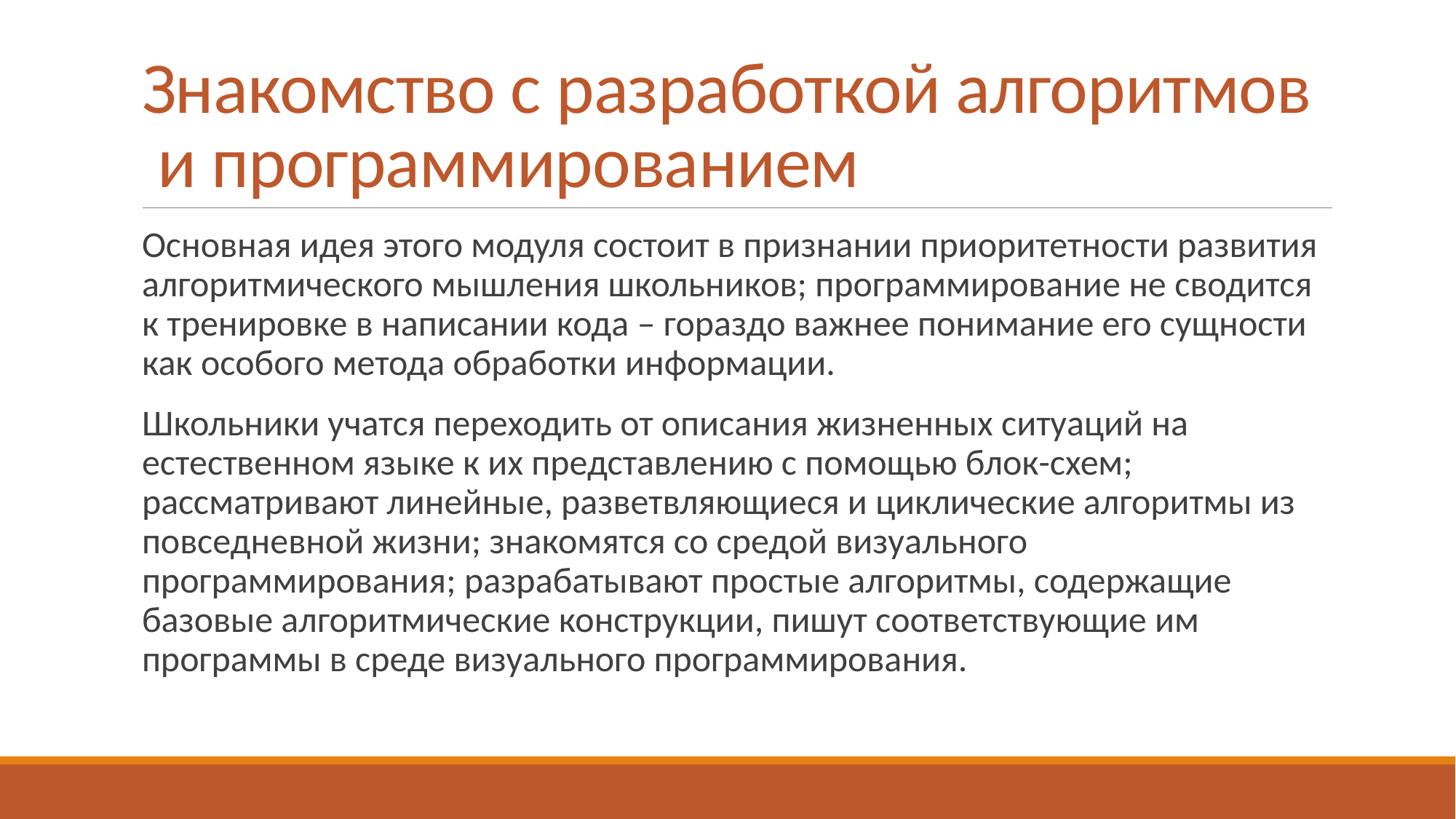

# Знакомство с разработкой алгоритмов и программированием
Основная идея этого модуля состоит в признании приоритетности развития алгоритмического мышления школьников; программирование не сводится к тренировке в написании кода – гораздо важнее понимание его сущности как особого метода обработки информации.
Школьники учатся переходить от описания жизненных ситуаций на естественном языке к их представлению с помощью блок-схем; рассматривают линейные, разветвляющиеся и циклические алгоритмы из повседневной жизни; знакомятся со средой визуального программирования; разрабатывают простые алгоритмы, содержащие базовые алгоритмические конструкции, пишут соответствующие им программы в среде визуального программирования.